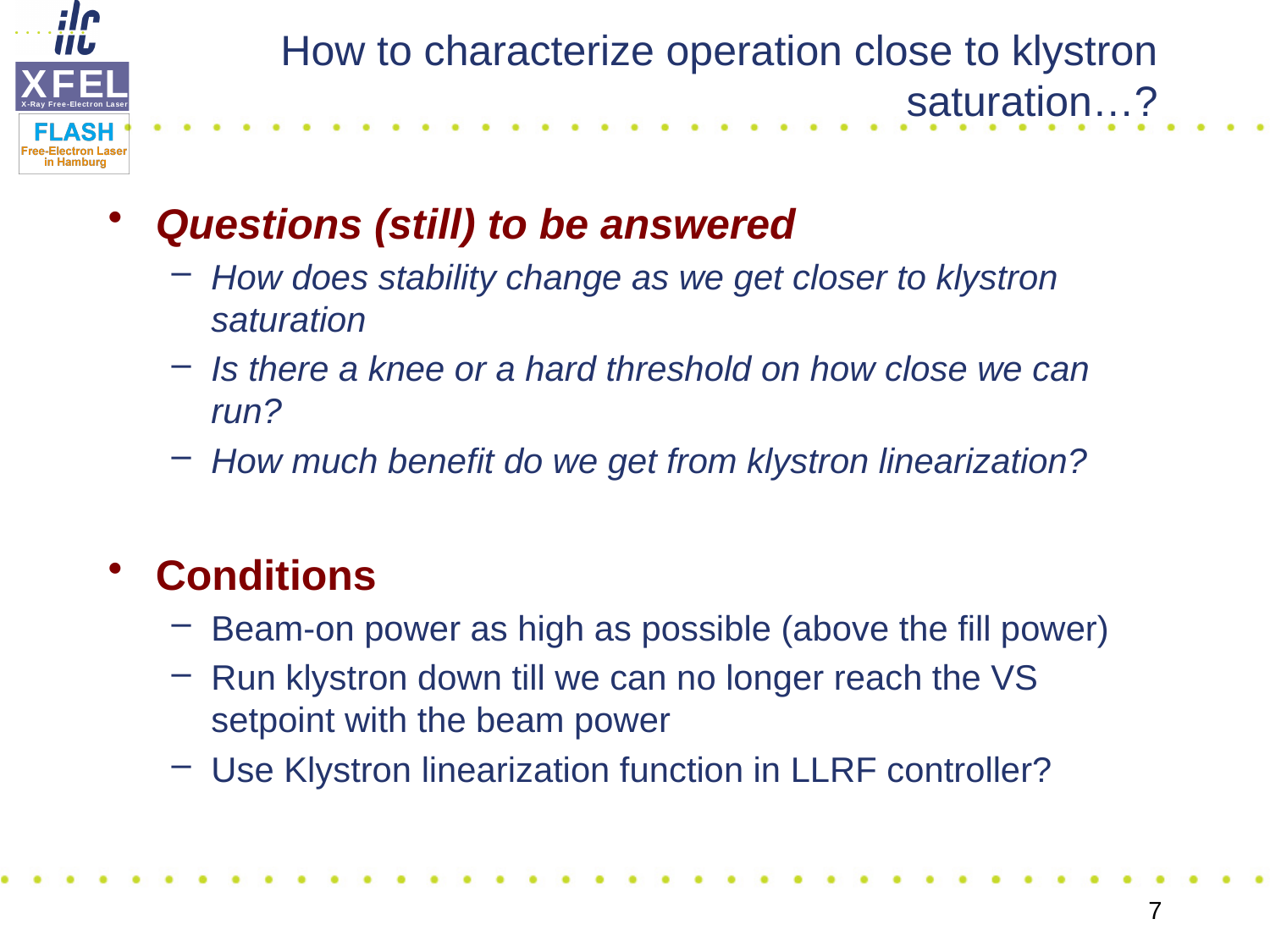

# How to characterize operation close to klystron saturation…?
Questions (still) to be answered
How does stability change as we get closer to klystron saturation
Is there a knee or a hard threshold on how close we can run?
How much benefit do we get from klystron linearization?

Conditions
Beam-on power as high as possible (above the fill power)
Run klystron down till we can no longer reach the VS setpoint with the beam power
Use Klystron linearization function in LLRF controller?
7